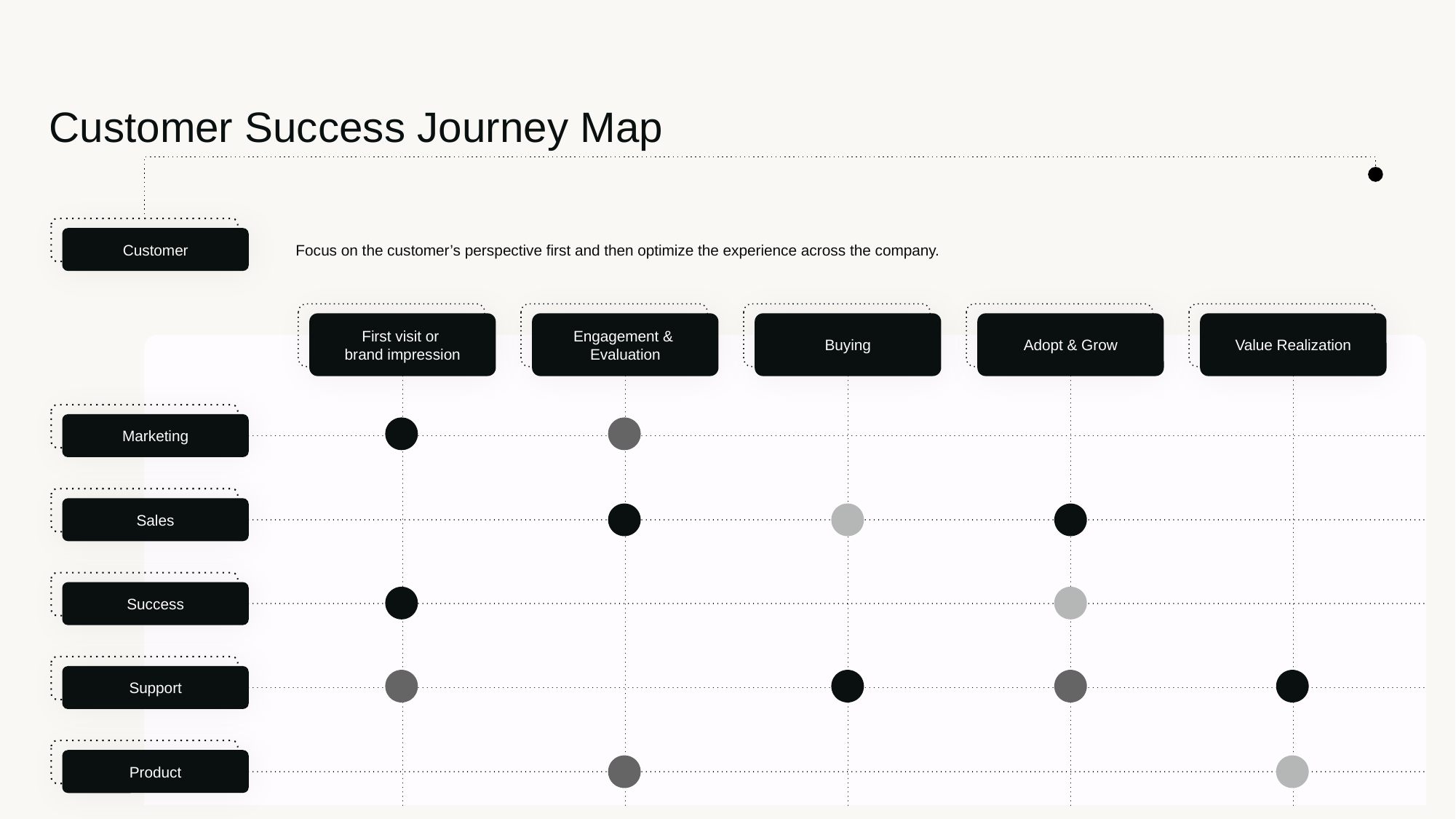

Customer Success Journey Map

Customer
Focus on the customer’s perspective first and then optimize the experience across the company.

First visit or
brand impression
Engagement &
Evaluation
Buying
Adopt & Grow
Value Realization

Marketing

Sales

Success

Support

Product